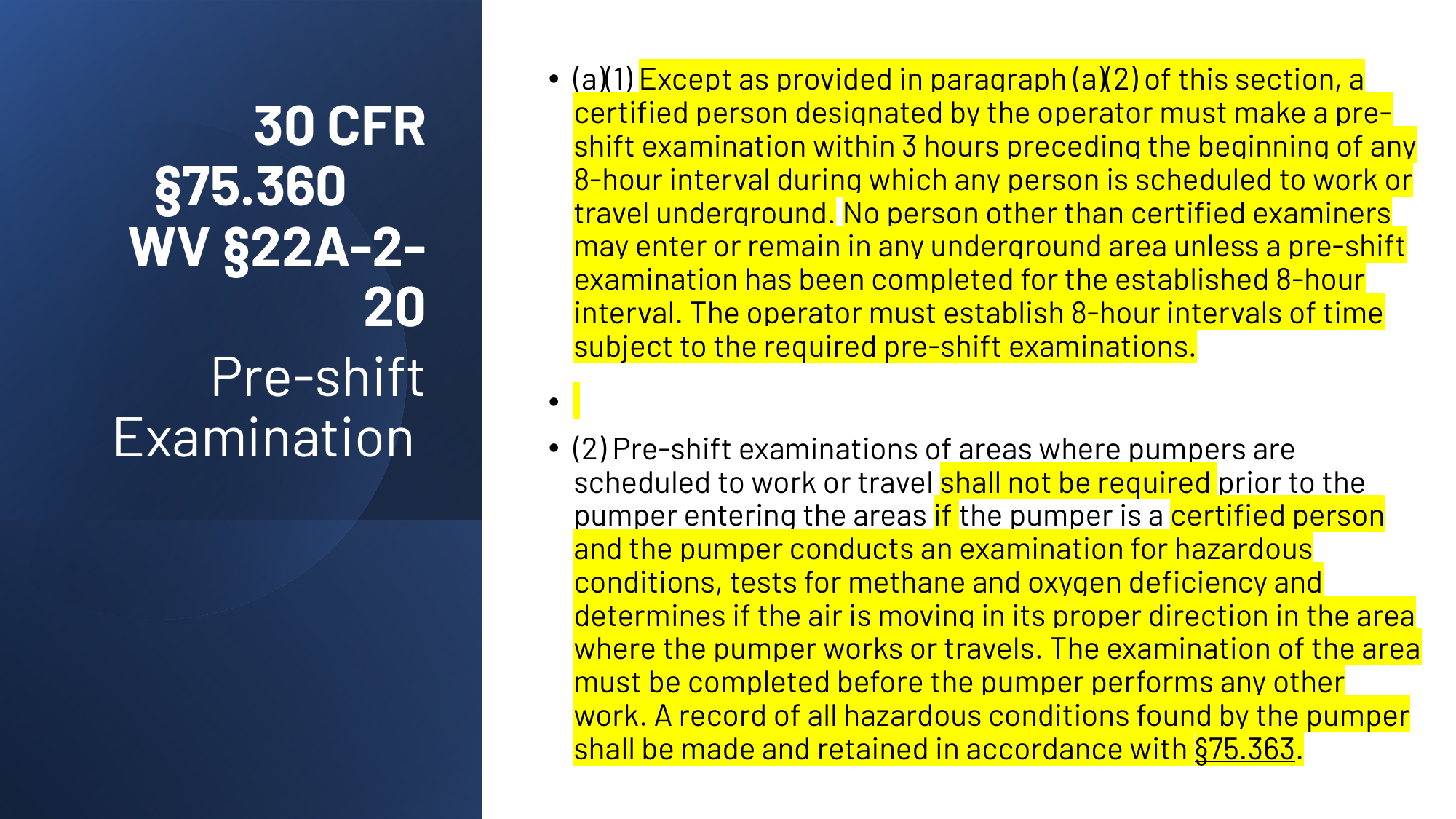

(a)(1) Except as provided in paragraph (a)(2) of this section, a certified person designated by the operator must make a pre-shift examination within 3 hours preceding the beginning of any 8-hour interval during which any person is scheduled to work or travel underground. No person other than certified examiners may enter or remain in any underground area unless a pre-shift examination has been completed for the established 8-hour interval. The operator must establish 8-hour intervals of time subject to the required pre-shift examinations.

(2) Pre-shift examinations of areas where pumpers are scheduled to work or travel shall not be required prior to the pumper entering the areas if the pumper is a certified person and the pumper conducts an examination for hazardous conditions, tests for methane and oxygen deficiency and determines if the air is moving in its proper direction in the area where the pumper works or travels. The examination of the area must be completed before the pumper performs any other work. A record of all hazardous conditions found by the pumper shall be made and retained in accordance with §75.363.
30 CFR §75.360        WV §22A-2-20
Pre-shift Examination